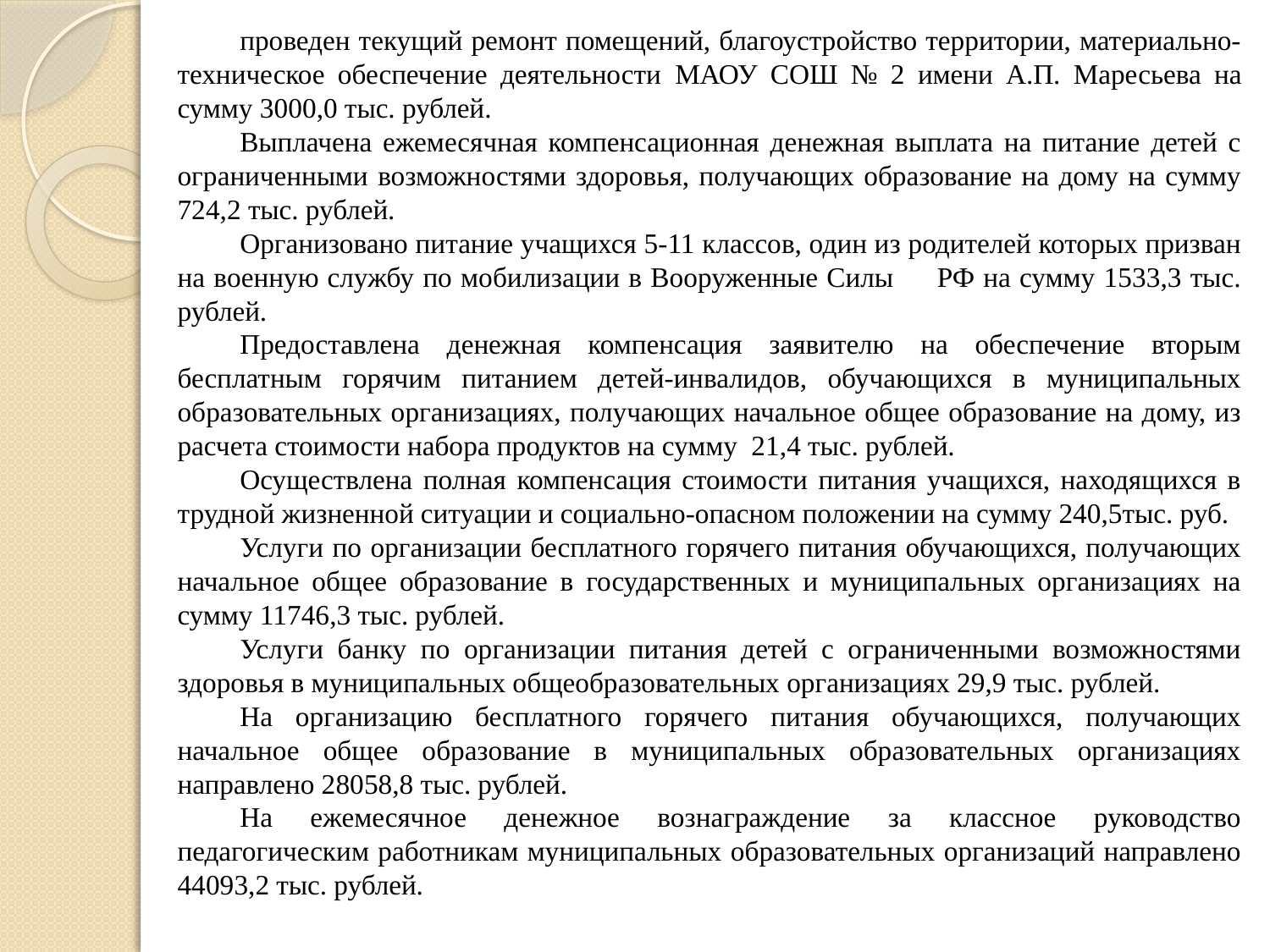

проведен текущий ремонт помещений, благоустройство территории, материально-техническое обеспечение деятельности МАОУ СОШ № 2 имени А.П. Маресьева на сумму 3000,0 тыс. рублей.
Выплачена ежемесячная компенсационная денежная выплата на питание детей с ограниченными возможностями здоровья, получающих образование на дому на сумму 724,2 тыс. рублей.
Организовано питание учащихся 5-11 классов, один из родителей которых призван на военную службу по мобилизации в Вооруженные Силы     РФ на сумму 1533,3 тыс. рублей.
Предоставлена денежная компенсация заявителю на обеспечение вторым бесплатным горячим питанием детей-инвалидов, обучающихся в муниципальных образовательных организациях, получающих начальное общее образование на дому, из расчета стоимости набора продуктов на сумму  21,4 тыс. рублей.
Осуществлена полная компенсация стоимости питания учащихся, находящихся в трудной жизненной ситуации и социально-опасном положении на сумму 240,5тыс. руб.
Услуги по организации бесплатного горячего питания обучающихся, получающих начальное общее образование в государственных и муниципальных организациях на сумму 11746,3 тыс. рублей.
Услуги банку по организации питания детей с ограниченными возможностями здоровья в муниципальных общеобразовательных организациях 29,9 тыс. рублей.
На организацию бесплатного горячего питания обучающихся, получающих начальное общее образование в муниципальных образовательных организациях направлено 28058,8 тыс. рублей.
На ежемесячное денежное вознаграждение за классное руководство педагогическим работникам муниципальных образовательных организаций направлено 44093,2 тыс. рублей.